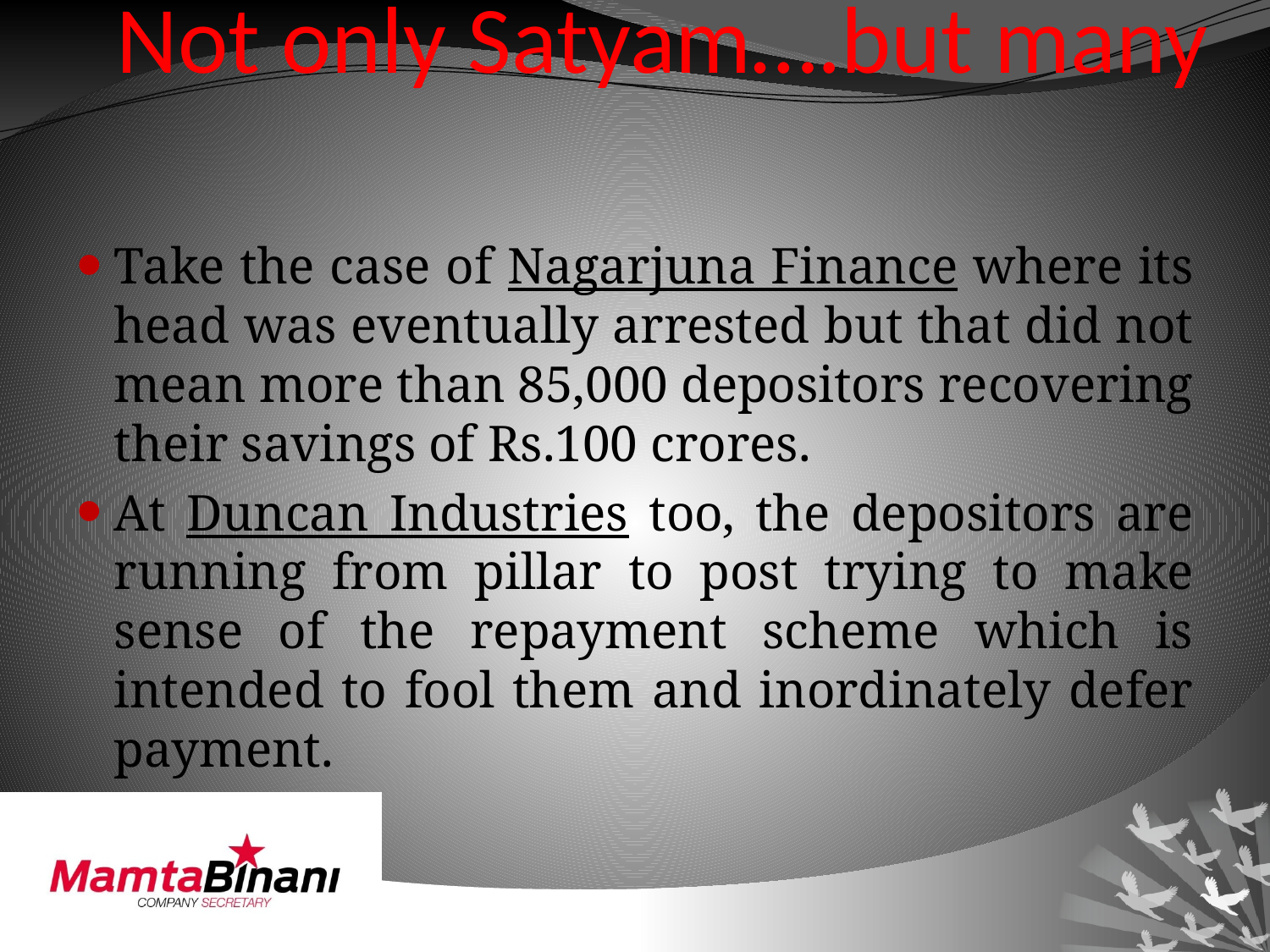

# Not only Satyam….but many
Take the case of Nagarjuna Finance where its head was eventually arrested but that did not mean more than 85,000 depositors recovering their savings of Rs.100 crores.
At Duncan Industries too, the depositors are running from pillar to post trying to make sense of the repayment scheme which is intended to fool them and inordinately defer payment.